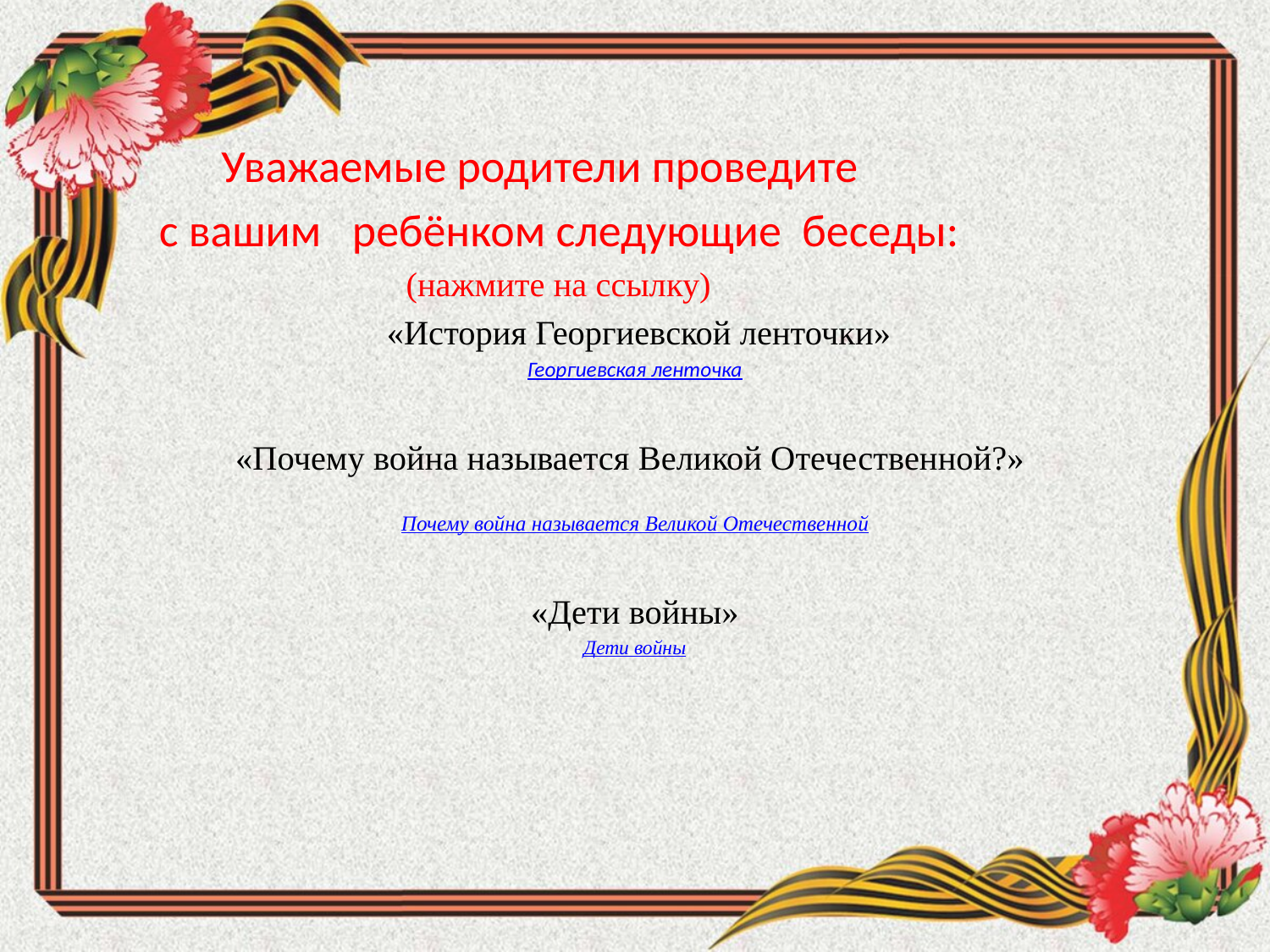

Уважаемые родители проведите
        с вашим   ребёнком следующие  беседы:
                                      (нажмите на ссылку)
 «История Георгиевской ленточки»
Георгиевская ленточка

«Почему война называется Великой Отечественной?»

Почему война называется Великой Отечественной

«Дети войны»
Дети войны